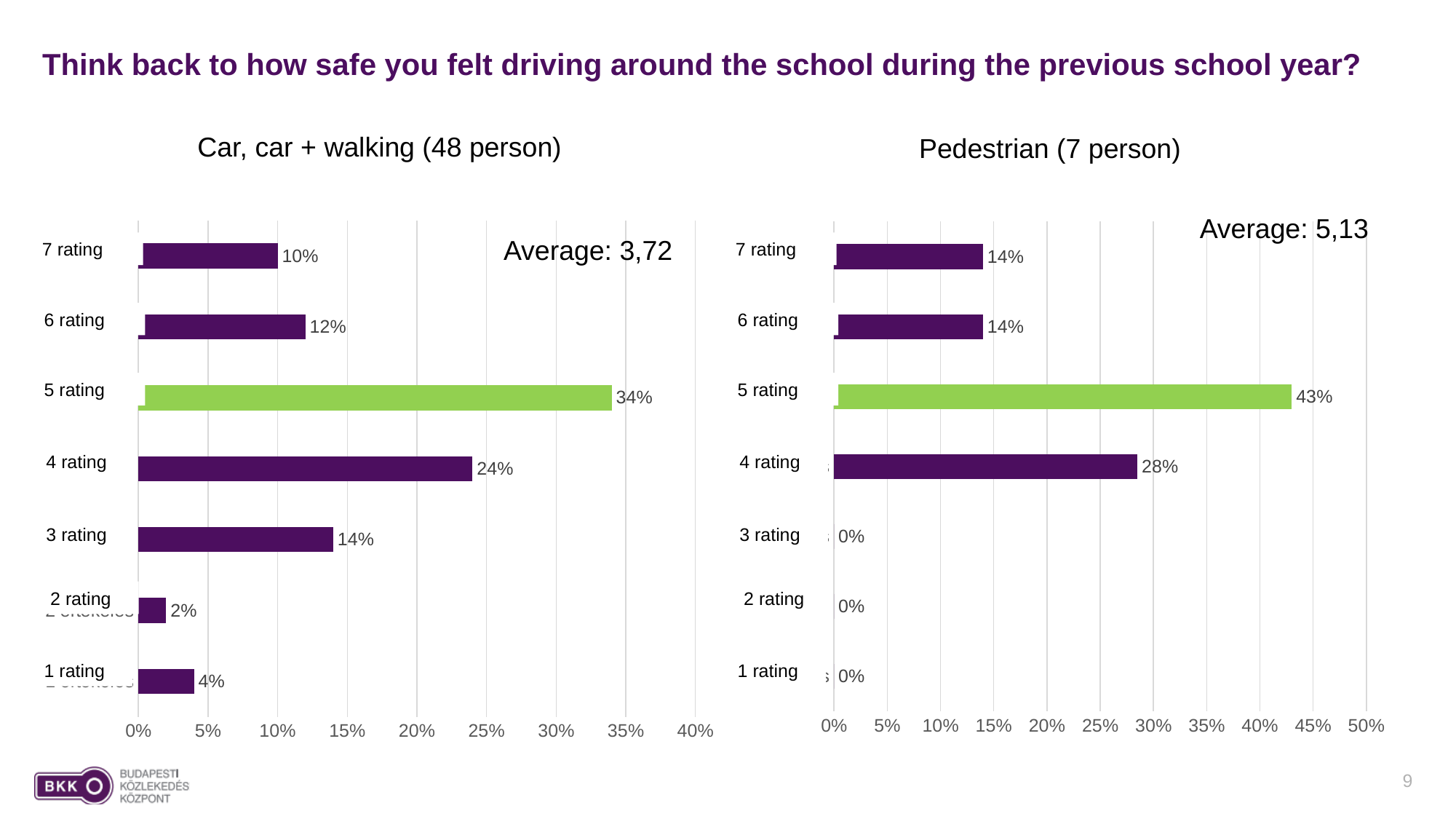

# Think back to how safe you felt driving around the school during the previous school year?

### Chart: Személygépkocsi, személygépkocsi + gyalogos (48 fő)

| Category | Személygépkocsi, személygépkocsi + gyalogos (48 fő) |
|---|---|
| 1 értékelés | 0.04 |
| 2 értékelés | 0.02 |
| 3 értékelés | 0.14 |
| 4 értékelés | 0.24 |
| 5 értékelés | 0.34 |
| 6 értékelés | 0.12 |
| 7 értékelés | 0.1 |
Car, car + walking (48 person)

Pedestrian (7 person)

### Chart:

| Category | Gyalogos (7 fő) |
|---|---|
| 1 értékelés | 0.0 |
| 2 értékelés | 0.0 |
| 3 értékelés | 0.0 |
| 4 értékelés | 0.285 |
| 5 értékelés | 0.43 |
| 6 értékelés | 0.14 |
| 7 értékelés | 0.14 |
Average: 5,13
Average: 3,72
7 rating
7 rating
6 rating
6 rating
5 rating
5 rating
4 rating
4 rating
3 rating
3 rating
2 rating
2 rating
1 rating
1 rating
9